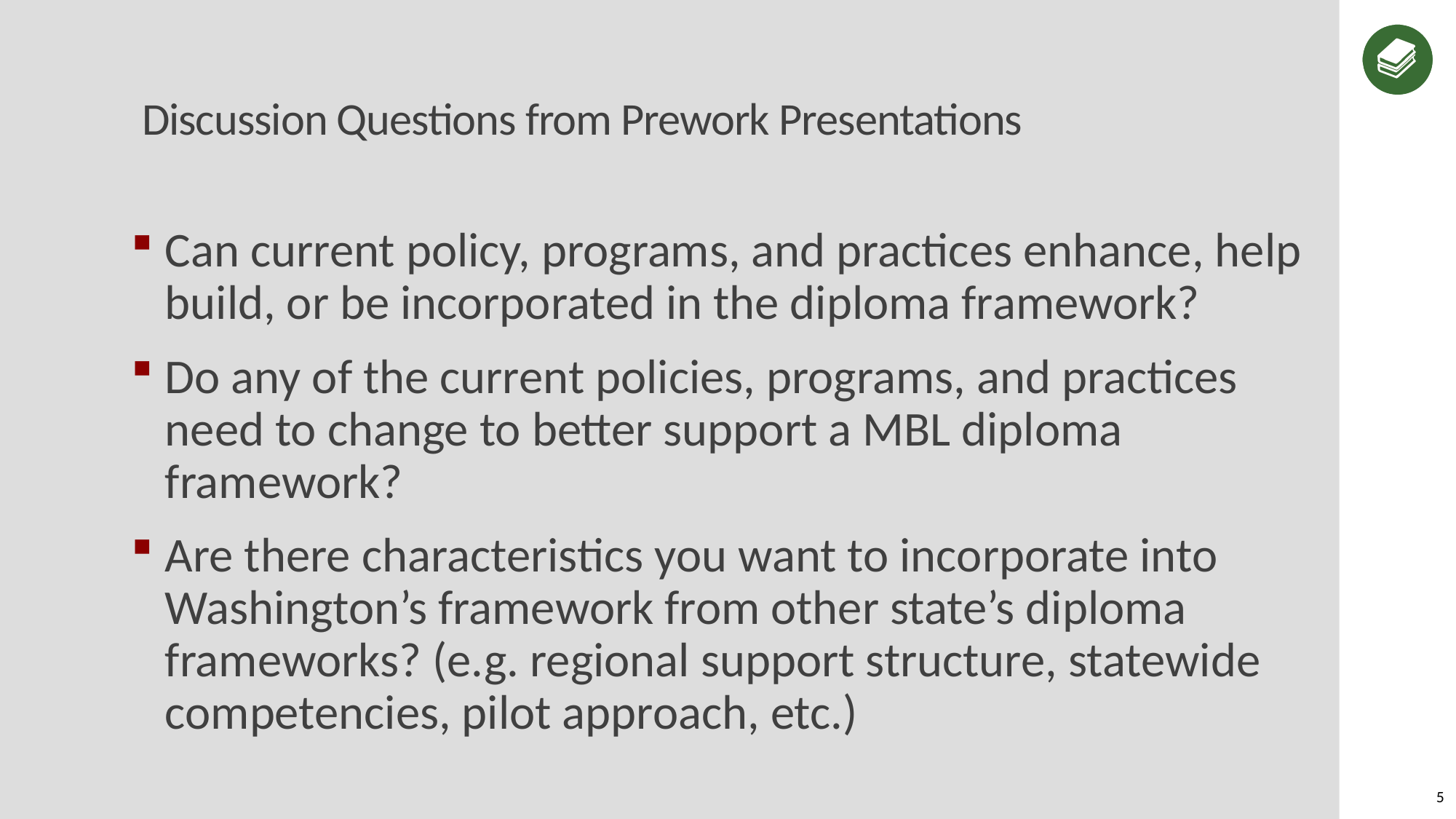

# Discussion Questions from Prework Presentations
Can current policy, programs, and practices enhance, help build, or be incorporated in the diploma framework?
Do any of the current policies, programs, and practices need to change to better support a MBL diploma framework?
Are there characteristics you want to incorporate into Washington’s framework from other state’s diploma frameworks? (e.g. regional support structure, statewide competencies, pilot approach, etc.)
5